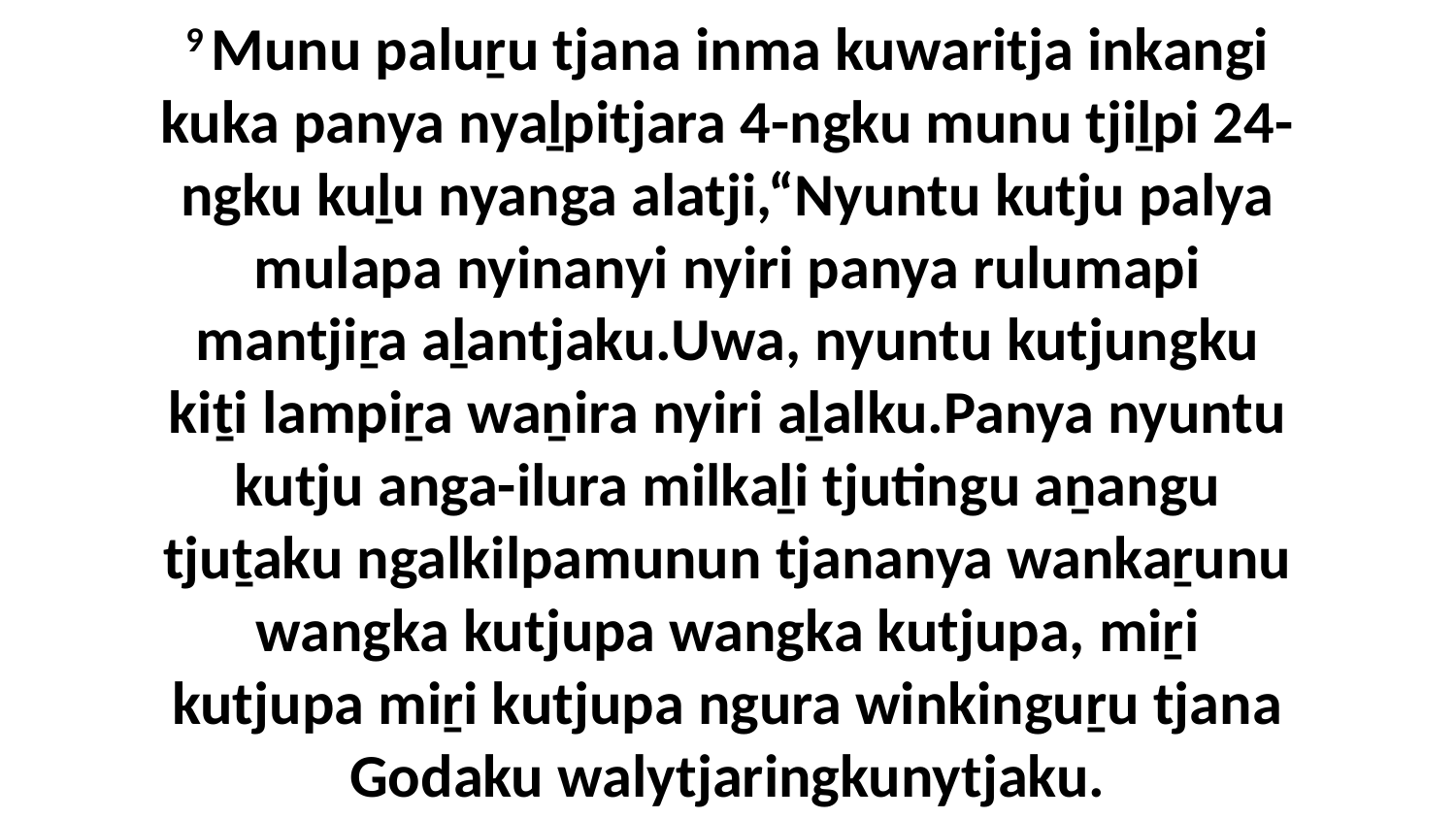

9 Munu paluṟu tjana inma kuwaritja inkangi kuka panya nyaḻpitjara 4-ngku munu tjiḻpi 24-ngku kuḻu nyanga alatji,“Nyuntu kutju palya mulapa nyinanyi nyiri panya rulumapi mantjiṟa aḻantjaku.Uwa, nyuntu kutjungku kiṯi lampiṟa waṉira nyiri aḻalku.Panya nyuntu kutju anga-ilura milkaḻi tjutingu aṉangu tjuṯaku ngalkilpamunun tjananya wankaṟunu wangka kutjupa wangka kutjupa, miṟi kutjupa miṟi kutjupa ngura winkinguṟu tjana Godaku walytjaringkunytjaku.